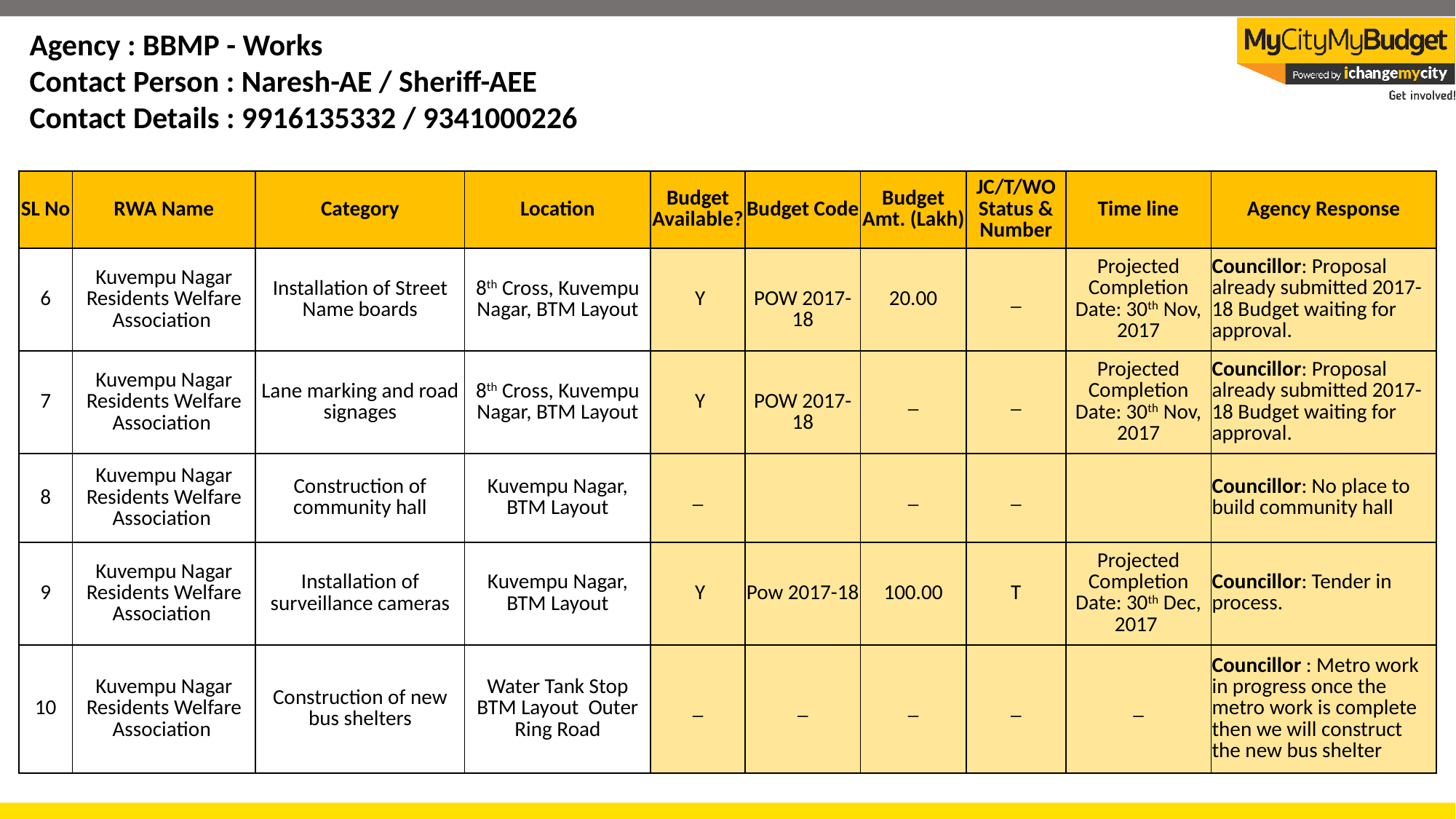

Agency : BBMP - Works
Contact Person : Naresh-AE / Sheriff-AEE
Contact Details : 9916135332 / 9341000226
| SL No | RWA Name | Category | Location | Budget Available? | Budget Code | Budget Amt. (Lakh) | JC/T/WO Status & Number | Time line | Agency Response |
| --- | --- | --- | --- | --- | --- | --- | --- | --- | --- |
| 6 | Kuvempu Nagar Residents Welfare Association | Installation of Street Name boards | 8th Cross, Kuvempu Nagar, BTM Layout | Y | POW 2017-18 | 20.00 | \_ | Projected Completion Date: 30th Nov, 2017 | Councillor: Proposal already submitted 2017-18 Budget waiting for approval. |
| 7 | Kuvempu Nagar Residents Welfare Association | Lane marking and road signages | 8th Cross, Kuvempu Nagar, BTM Layout | Y | POW 2017-18 | \_ | \_ | Projected Completion Date: 30th Nov, 2017 | Councillor: Proposal already submitted 2017-18 Budget waiting for approval. |
| 8 | Kuvempu Nagar Residents Welfare Association | Construction of community hall | Kuvempu Nagar, BTM Layout | \_ |  | \_ | \_ |  | Councillor: No place to build community hall |
| 9 | Kuvempu Nagar Residents Welfare Association | Installation of surveillance cameras | Kuvempu Nagar, BTM Layout | Y | Pow 2017-18 | 100.00 | T | Projected Completion Date: 30th Dec, 2017 | Councillor: Tender in process. |
| 10 | Kuvempu Nagar Residents Welfare Association | Construction of new bus shelters | Water Tank Stop BTM Layout Outer Ring Road | \_ | \_ | \_ | \_ | \_ | Councillor : Metro work in progress once the metro work is complete then we will construct the new bus shelter |